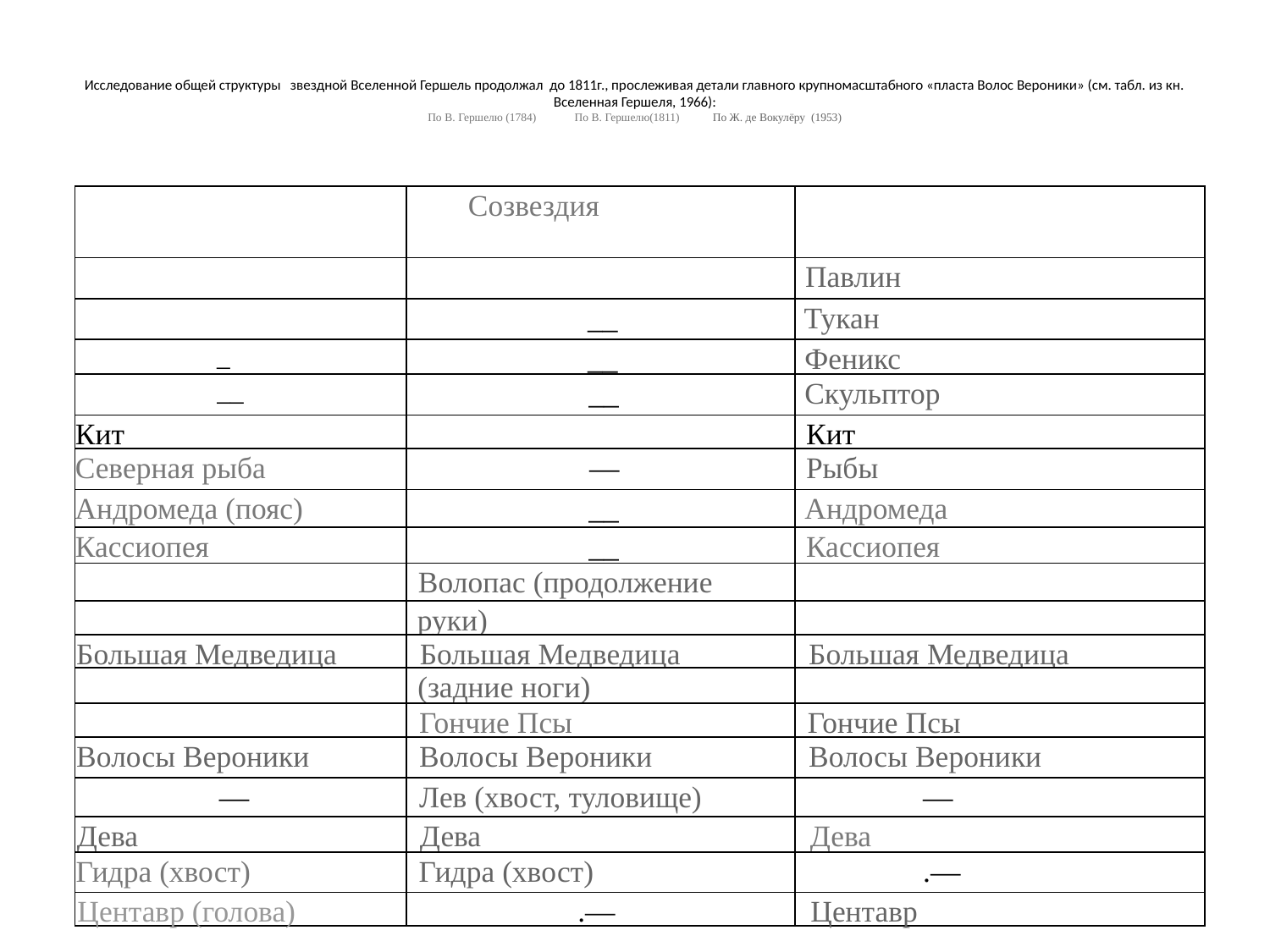

# Исследование общей структуры   звездной Вселенной Гершель продолжал  до 1811г., прослеживая детали главного крупномасштабного «пласта Волос Вероники» (см. табл. из кн. Вселенная Гершеля, 1966): По В. Гершелю (1784)             По В. Гершелю(1811)           По Ж. де Вокулёру  (1953)

Созвездия

Павлин

__
Тукан
_
__
Феникс
__
__
Скульптор
Кит

Кит
Северная рыба
—
Рыбы
Андромеда (пояс)
__
Андромеда
Кассиопея
__
Кассиопея

Волопас (продолжение

руки)

Большая Медведица
Большая Медведица
Большая Медведица

(задние ноги)

Гончие Псы
Гончие Псы
Волосы Вероники
Волосы Вероники
Волосы Вероники
—
Лев (хвост, туловище)
—
Дева
Дева
Дева
Гидра (хвост)
Гидра (хвост)
.—
Центавр (голова)
.—
Центавр